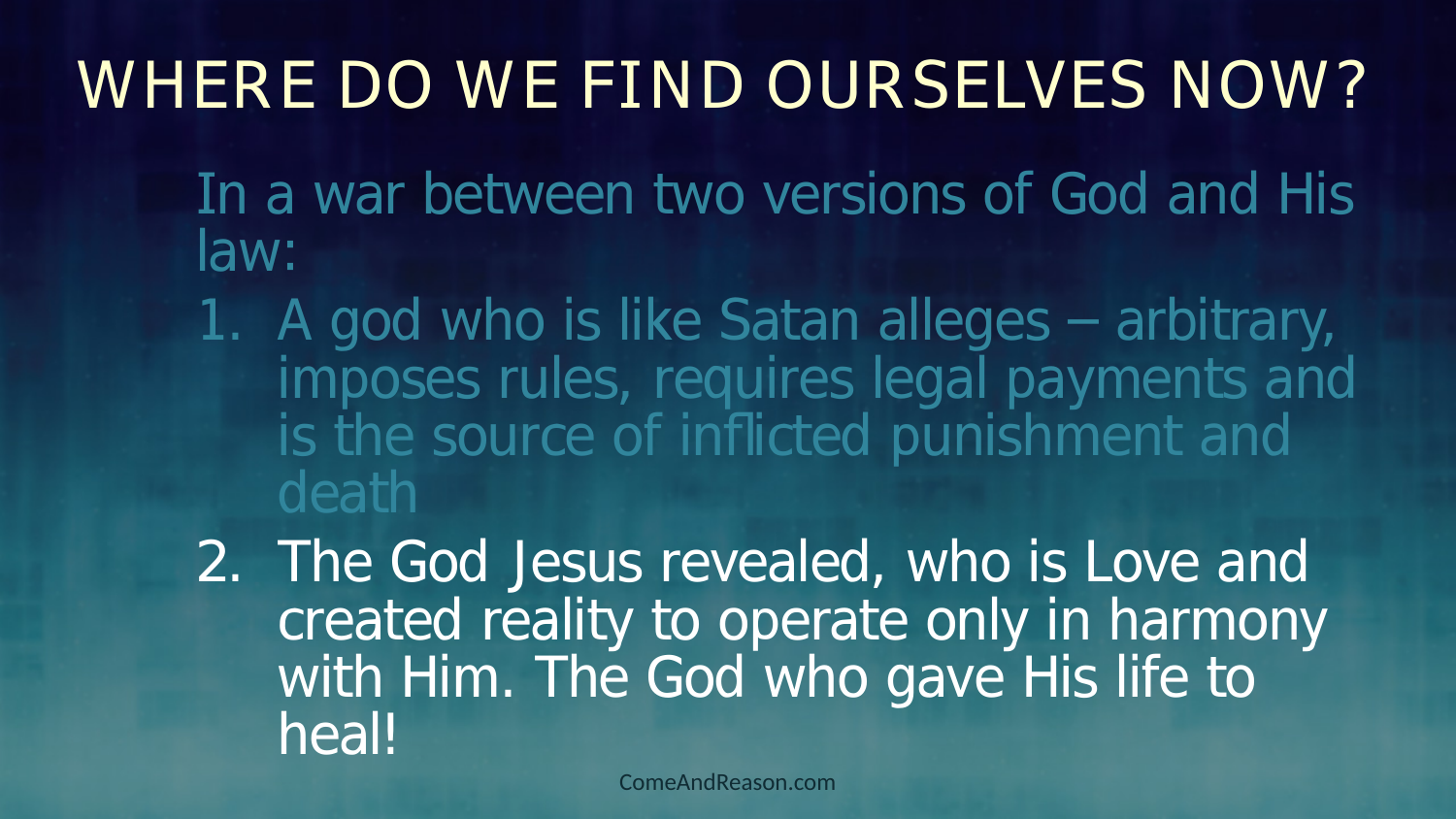

# Where Do We Find Ourselves Now?
In a war between two versions of God and His law:
A god who is like Satan alleges – arbitrary, imposes rules, requires legal payments and is the source of inflicted punishment and death
The God Jesus revealed, who is Love and created reality to operate only in harmony with Him. The God who gave His life to heal!
ComeAndReason.com